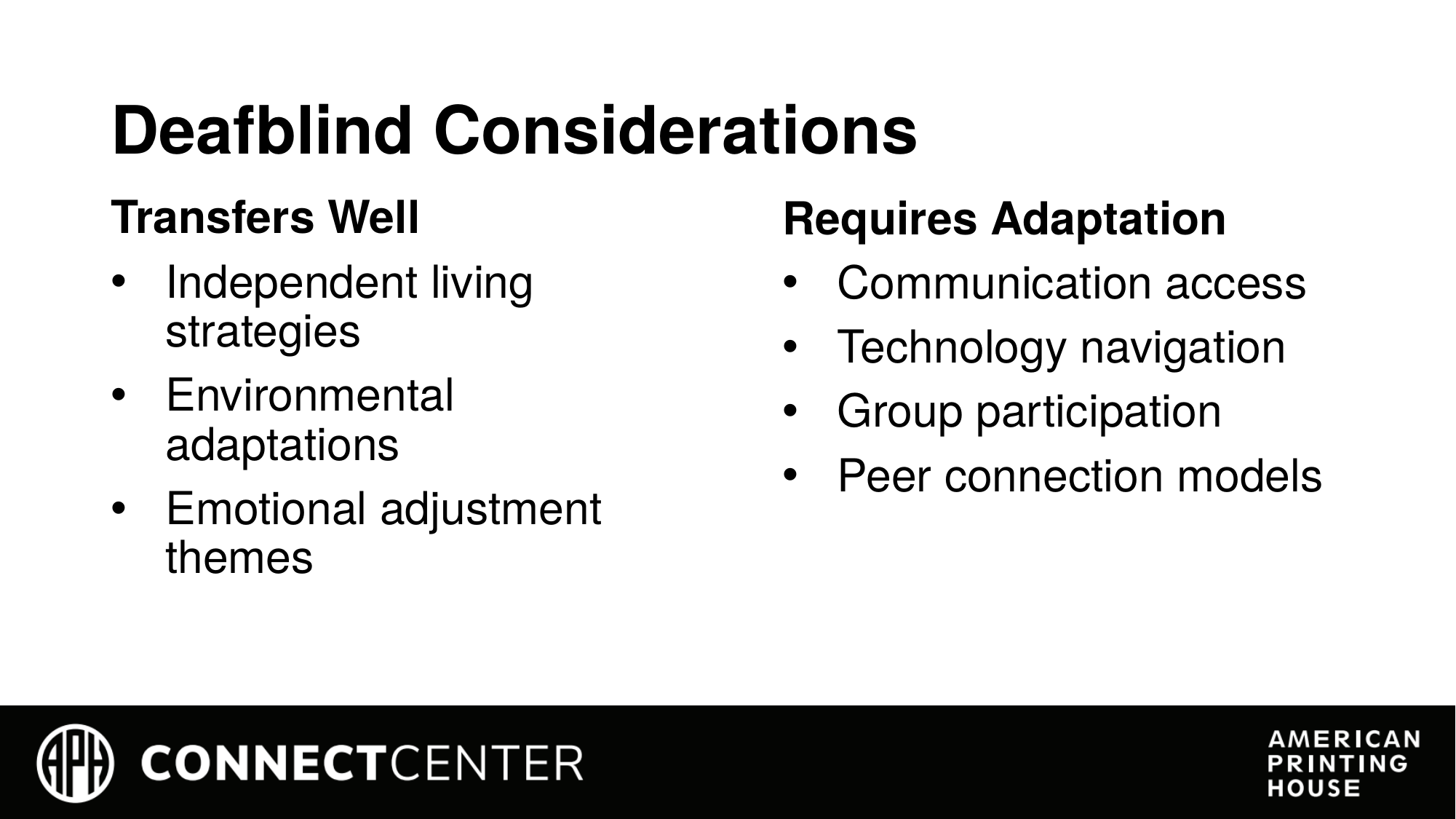

# Deafblind Considerations
Transfers Well
Independent living strategies
Environmental adaptations
Emotional adjustment themes
Requires Adaptation
Communication access
Technology navigation
Group participation
Peer connection models